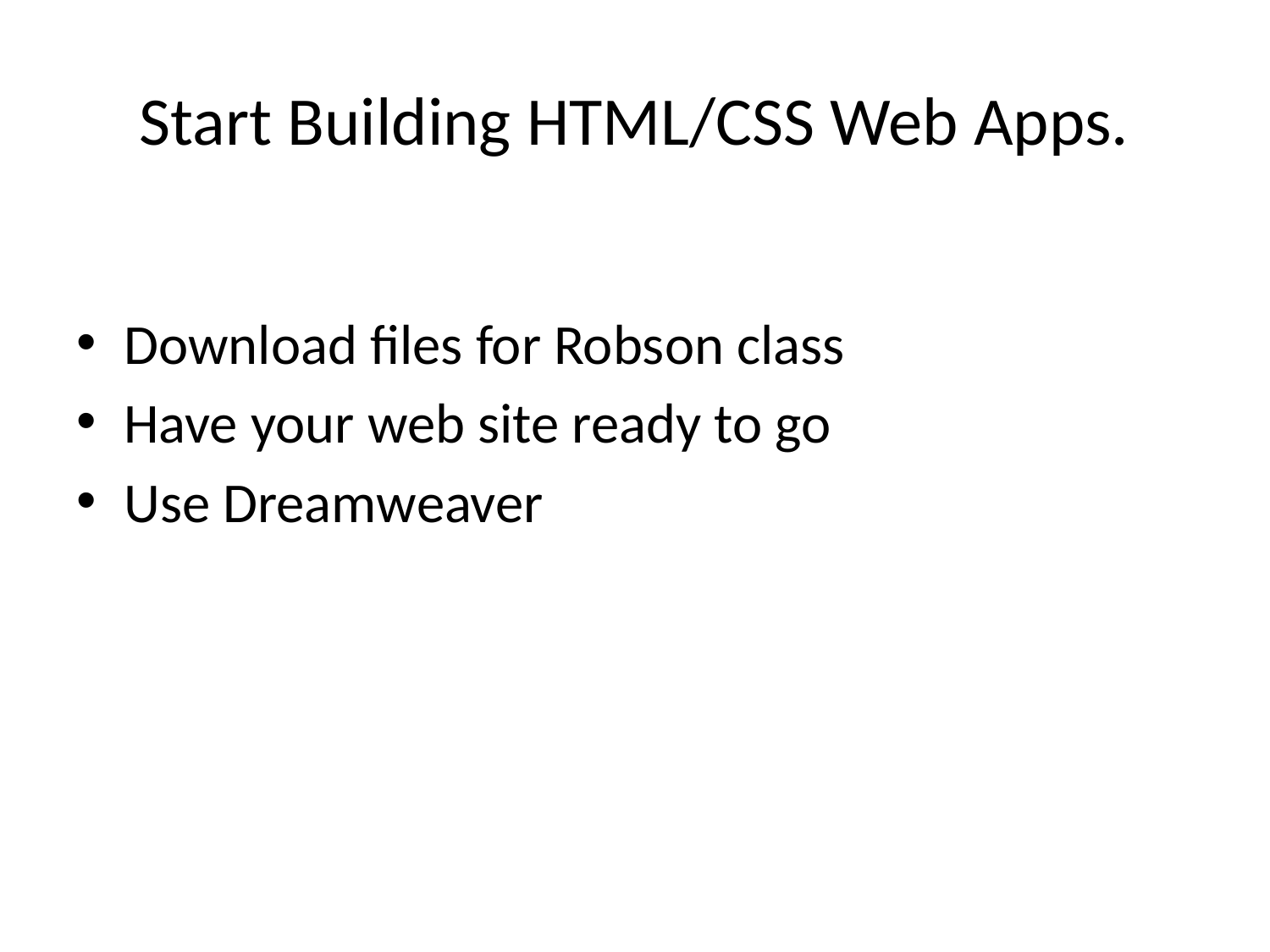

# Start Building HTML/CSS Web Apps.

Download files for Robson class
Have your web site ready to go
Use Dreamweaver